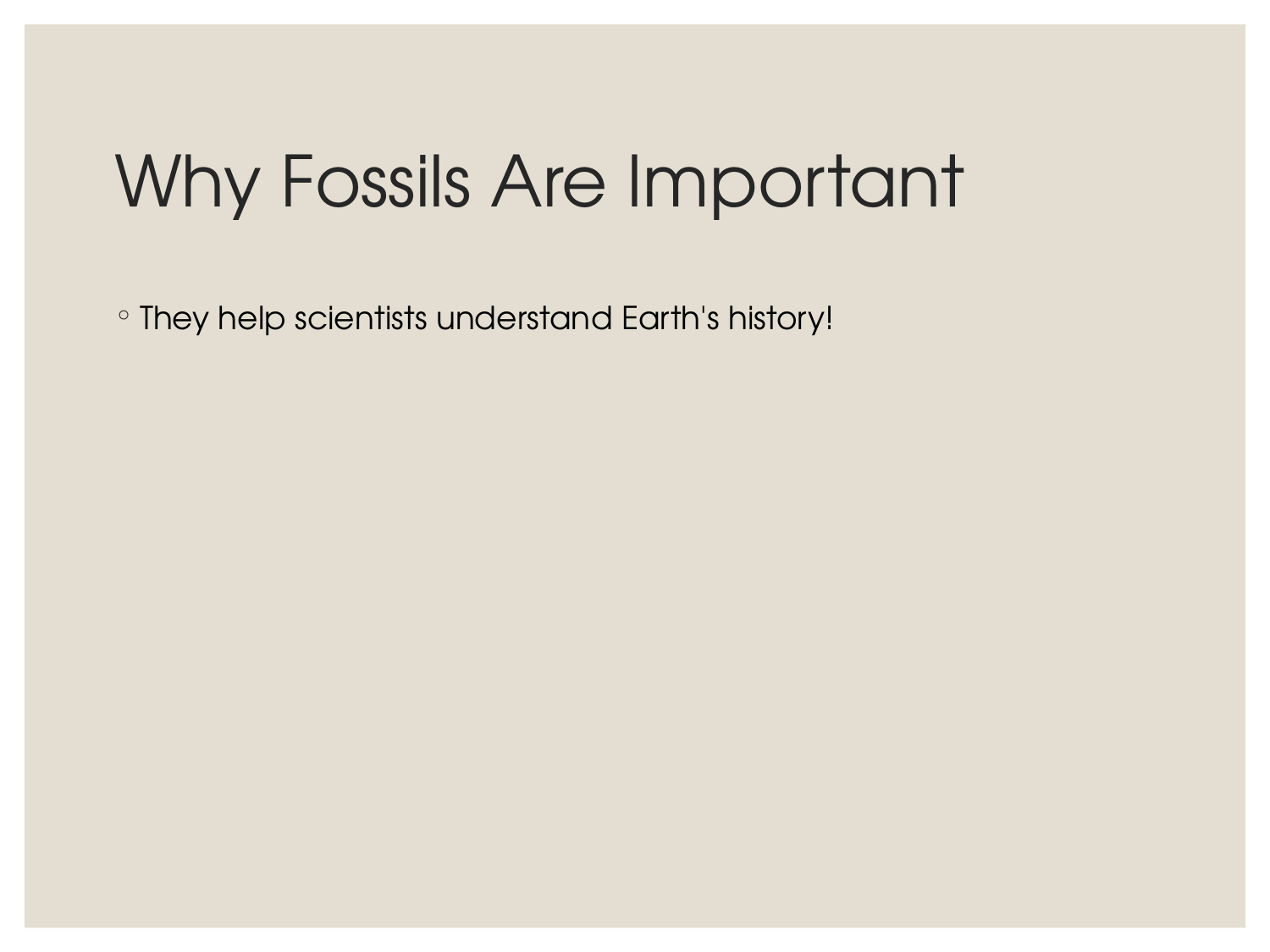

# Why Fossils Are Important
They help scientists understand Earth's history!